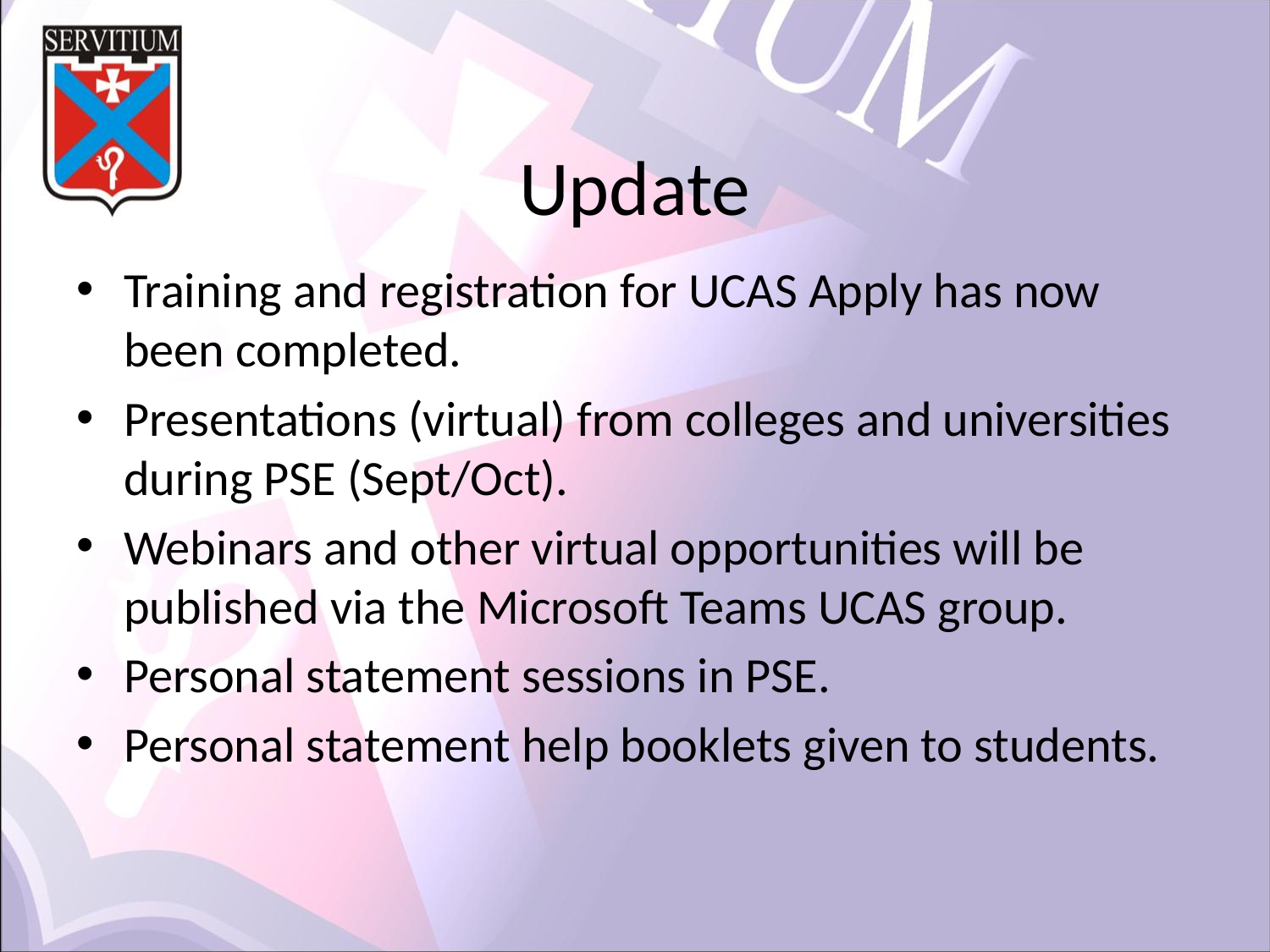

# Update
Training and registration for UCAS Apply has now been completed.
Presentations (virtual) from colleges and universities during PSE (Sept/Oct).
Webinars and other virtual opportunities will be published via the Microsoft Teams UCAS group.
Personal statement sessions in PSE.
Personal statement help booklets given to students.